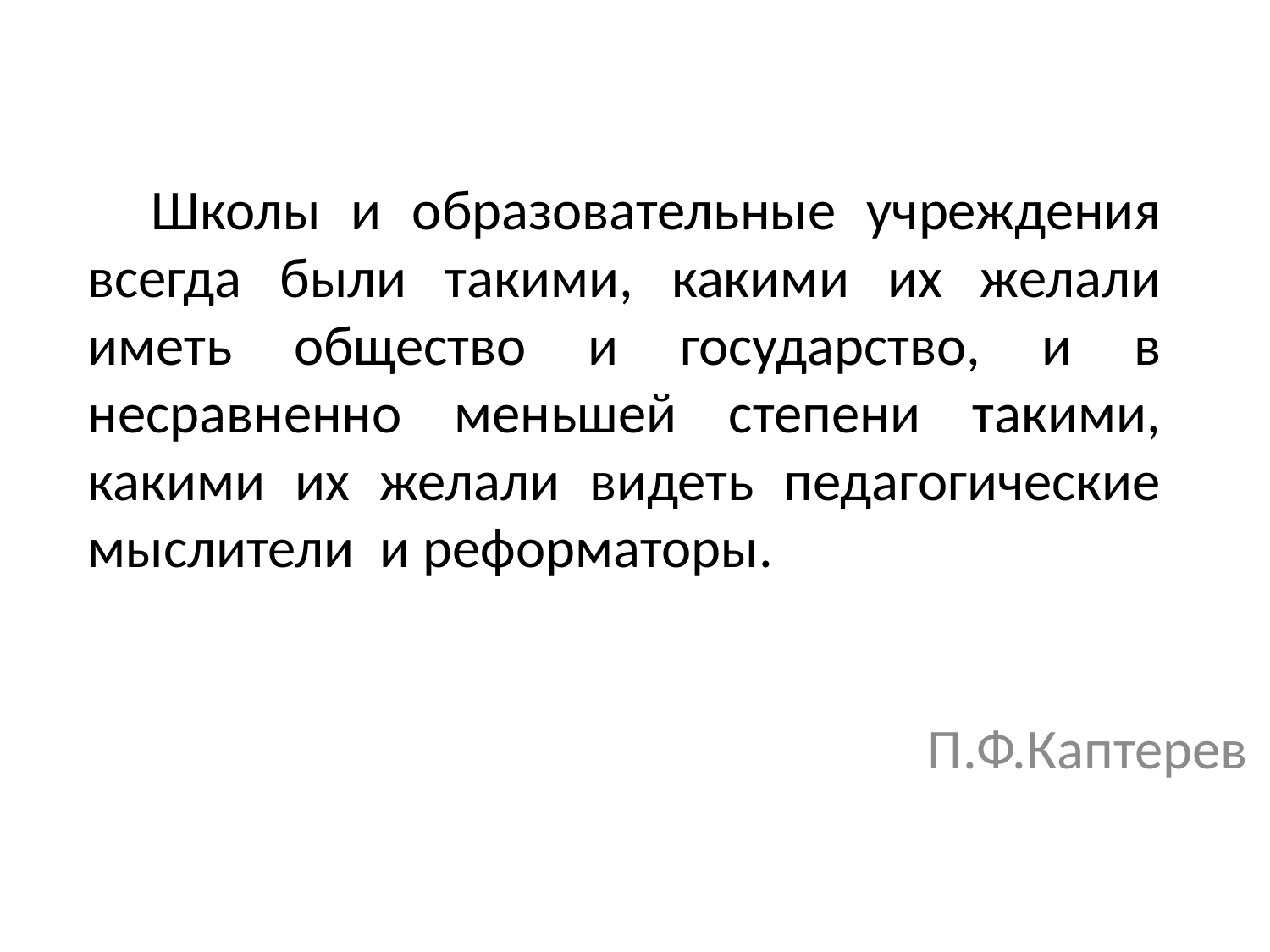

# Школы и образовательные учреждения всегда были такими, какими их желали иметь общество и государство, и в несравненно меньшей степени такими, какими их желали видеть педагогические мыслители  и реформаторы.
П.Ф.Каптерев